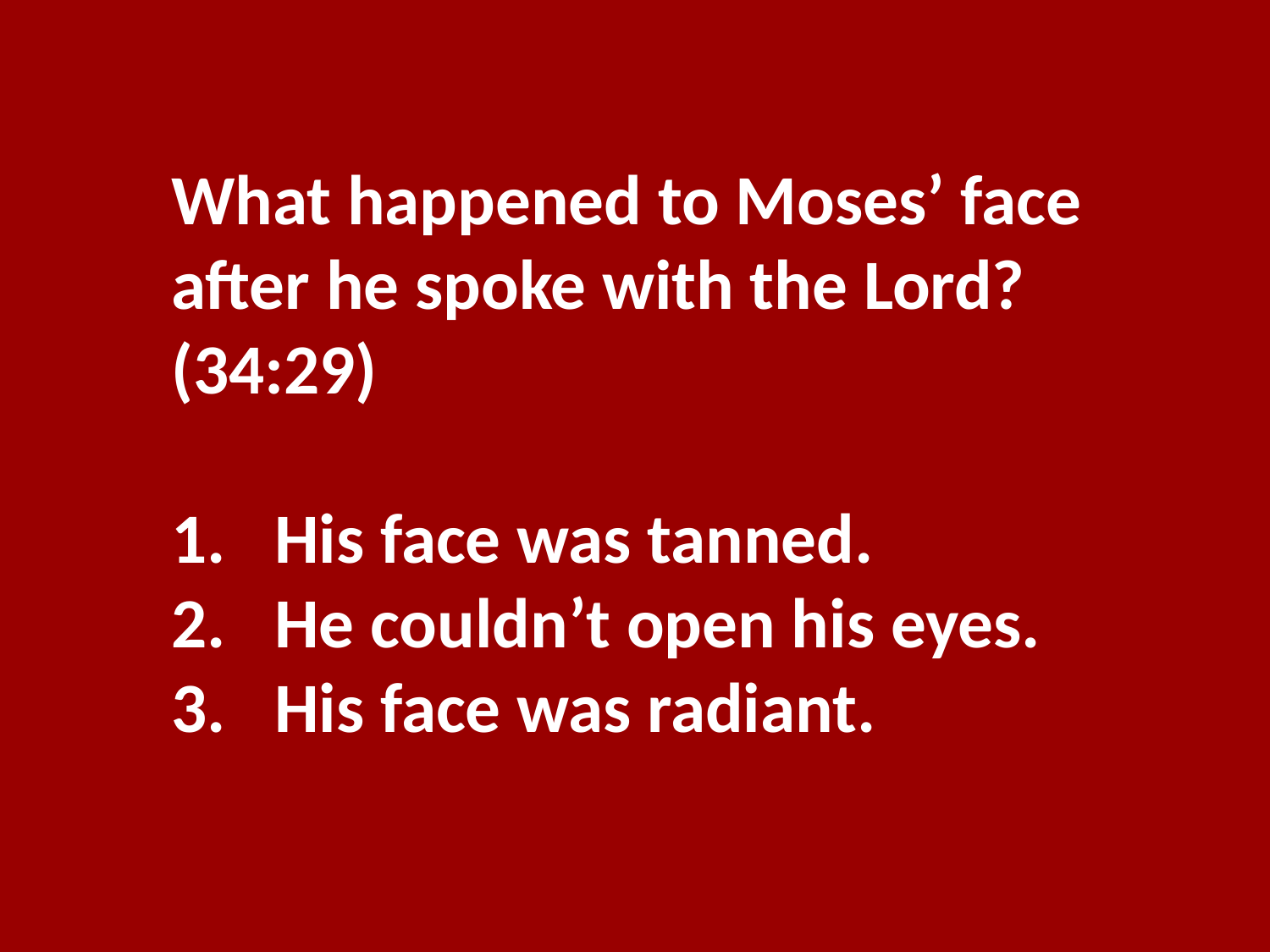

What happened to Moses’ face after he spoke with the Lord? (34:29)

His face was tanned.
He couldn’t open his eyes.
His face was radiant.